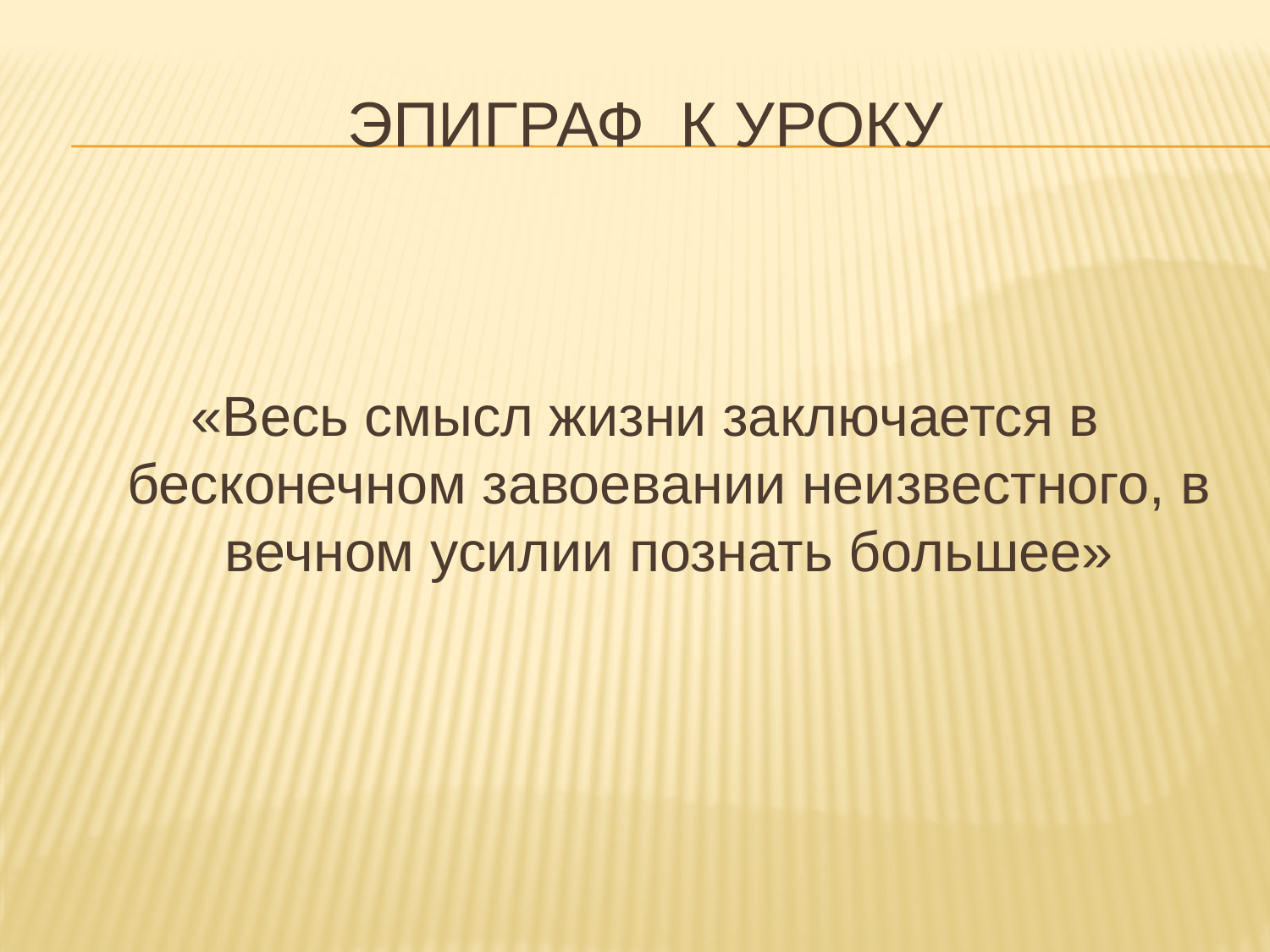

# Эпиграф  к уроку

«Весь смысл жизни заключается в бесконечном завоевании неизвестного, в вечном усилии познать большее»